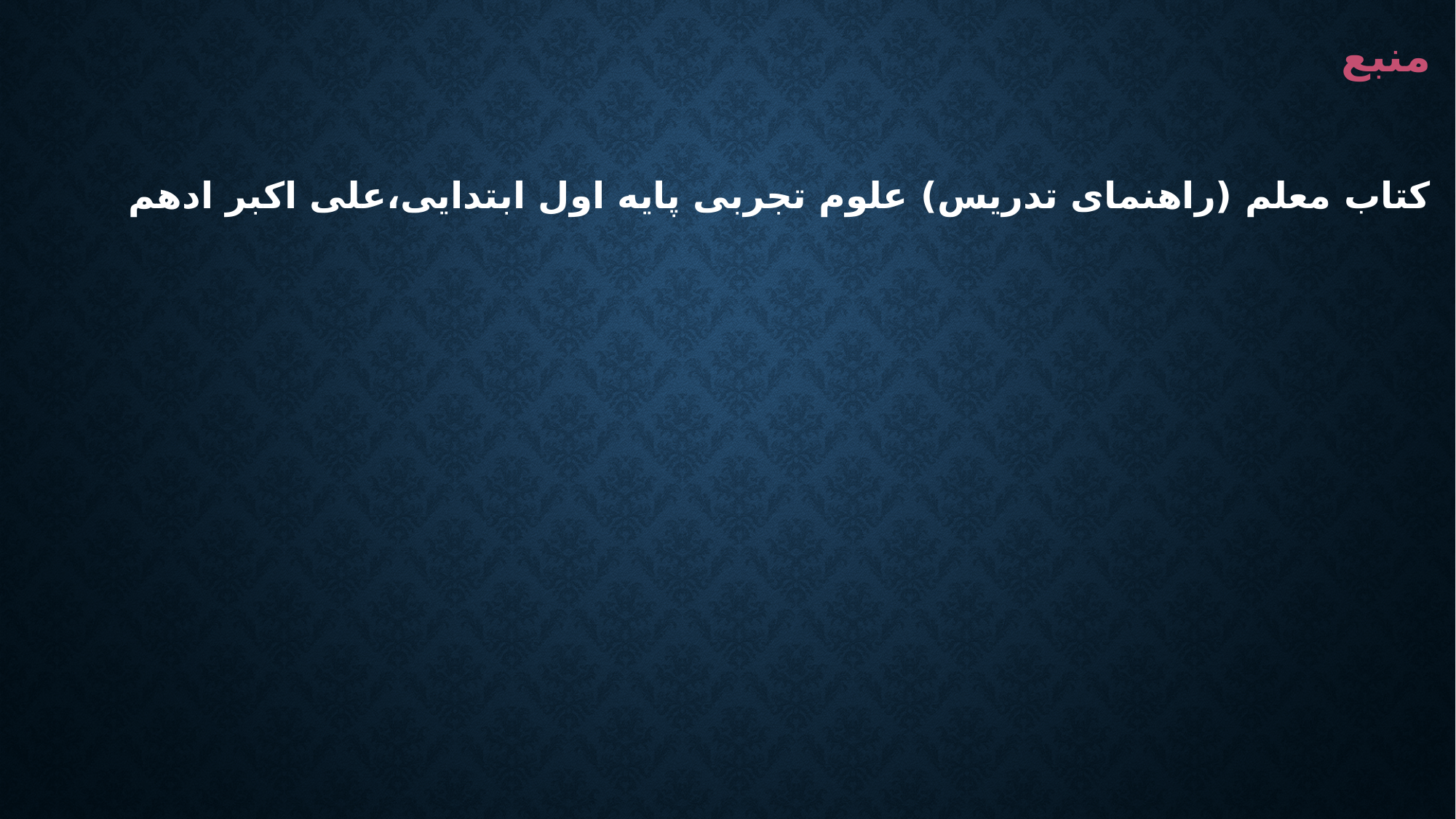

منبع

کتاب معلم (راهنمای تدریس) علوم تجربی پایه اول ابتدایی،علی اکبر ادهم